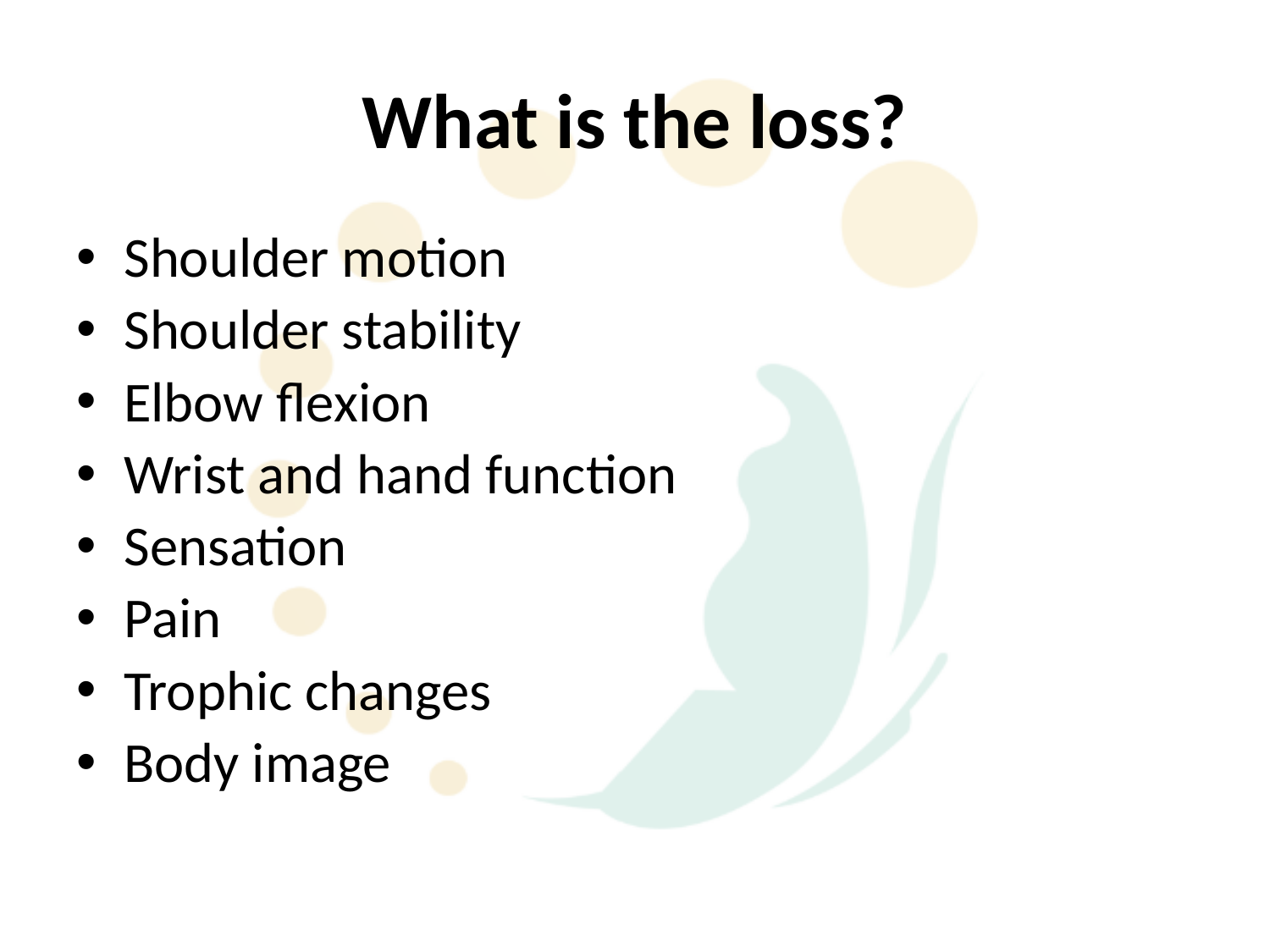

# What is the loss?
Shoulder motion
Shoulder stability
Elbow flexion
Wrist and hand function
Sensation
Pain
Trophic changes
Body image